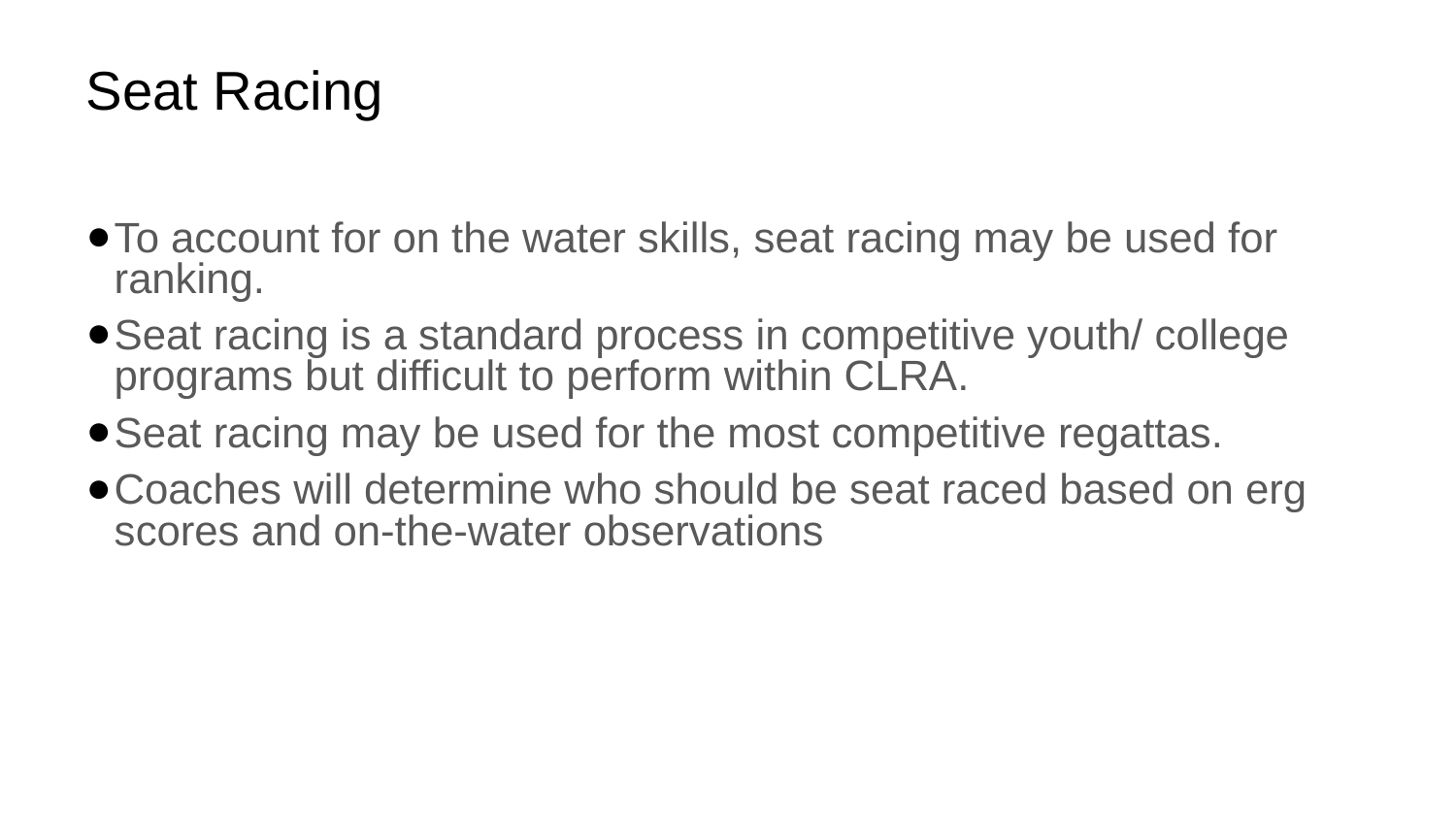

# Seat Racing

To account for on the water skills, seat racing may be used for ranking.
Seat racing is a standard process in competitive youth/ college programs but difficult to perform within CLRA.
Seat racing may be used for the most competitive regattas.
Coaches will determine who should be seat raced based on erg scores and on-the-water observations